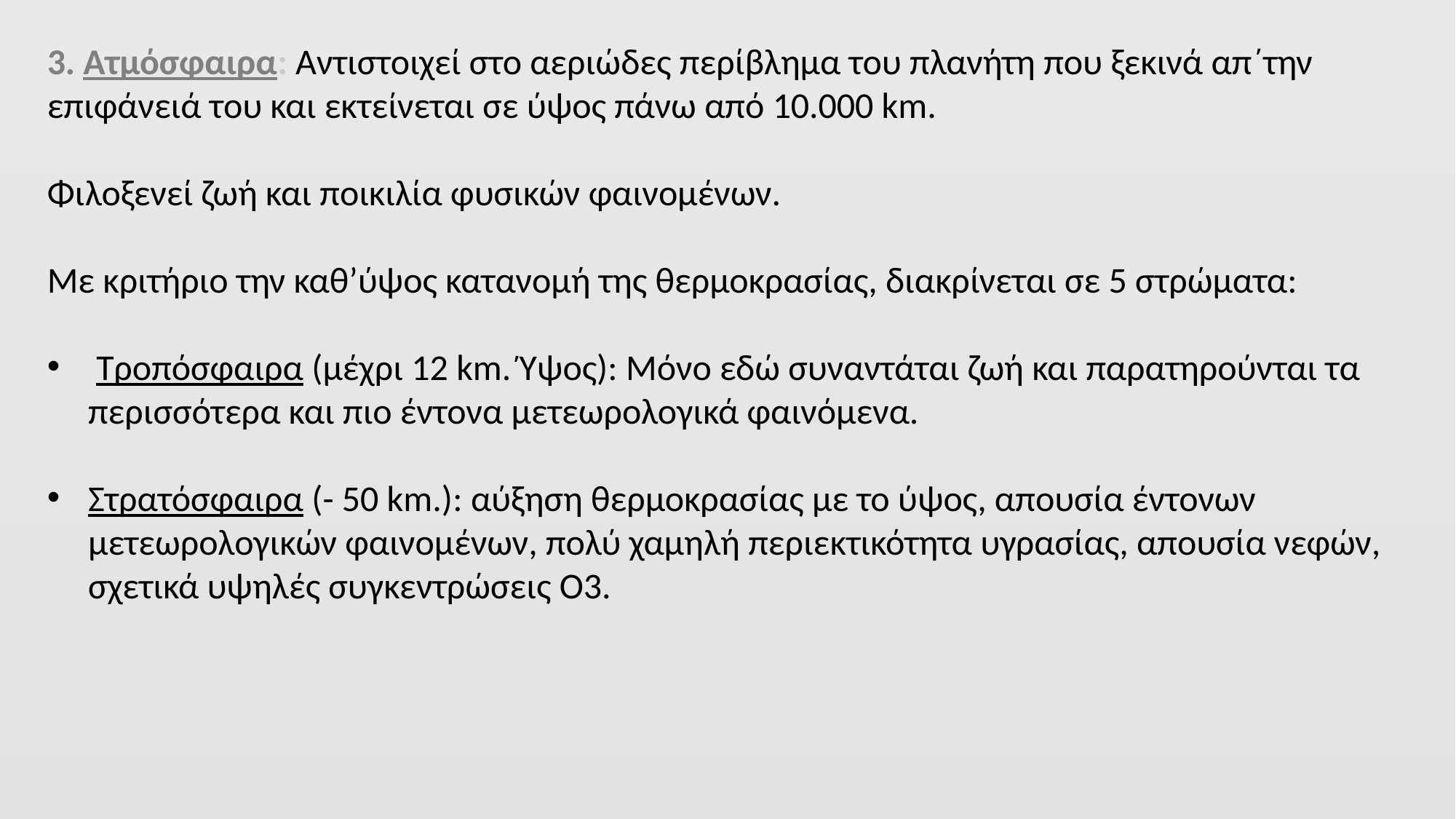

3. Ατμόσφαιρα: Αντιστοιχεί στο αεριώδες περίβλημα του πλανήτη που ξεκινά απ΄την επιφάνειά του και εκτείνεται σε ύψος πάνω από 10.000 km.

Φιλοξενεί ζωή και ποικιλία φυσικών φαινομένων.

Με κριτήριο την καθ’ύψος κατανομή της θερμοκρασίας, διακρίνεται σε 5 στρώματα:

 Τροπόσφαιρα (μέχρι 12 km. Ύψος): Μόνο εδώ συναντάται ζωή και παρατηρούνται τα περισσότερα και πιο έντονα μετεωρολογικά φαινόμενα.

Στρατόσφαιρα (- 50 km.): αύξηση θερμοκρασίας με το ύψος, απουσία έντονων μετεωρολογικών φαινομένων, πολύ χαμηλή περιεκτικότητα υγρασίας, απουσία νεφών, σχετικά υψηλές συγκεντρώσεις Ο3.